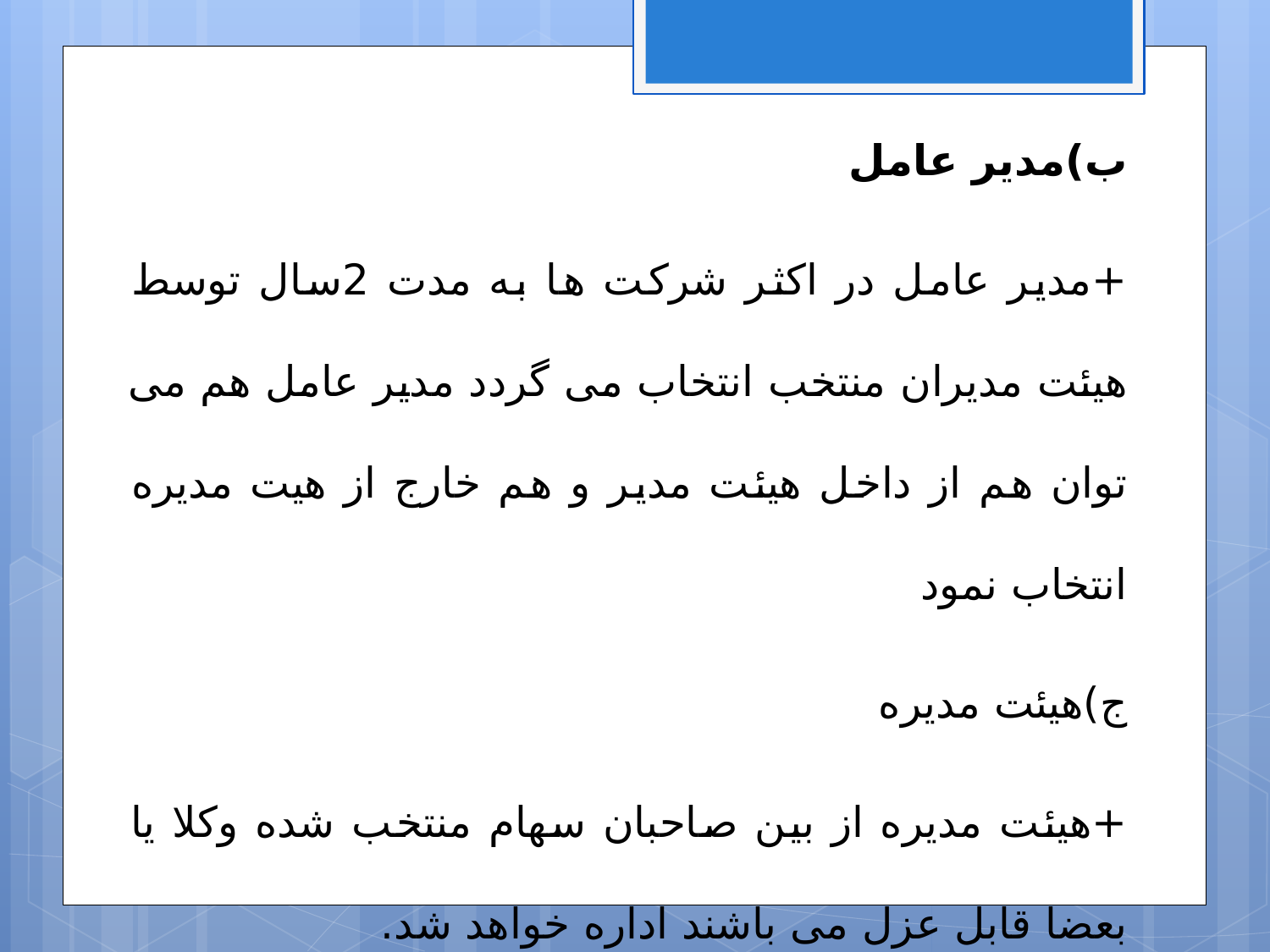

ب)مدیر عامل
+مدیر عامل در اکثر شرکت ها به مدت 2سال توسط هیئت مدیران منتخب انتخاب می گردد مدیر عامل هم می توان هم از داخل هیئت مدیر و هم خارج از هیت مدیره انتخاب نمود
ج)هیئت مدیره
+هیئت مدیره از بین صاحبان سهام منتخب شده وکلا یا بعضا قابل عزل می باشند اداره خواهد شد.
عده اعضای هیئت مدیره در شرکت های سهامی عمومی نباید از5نفر کمتر باشد